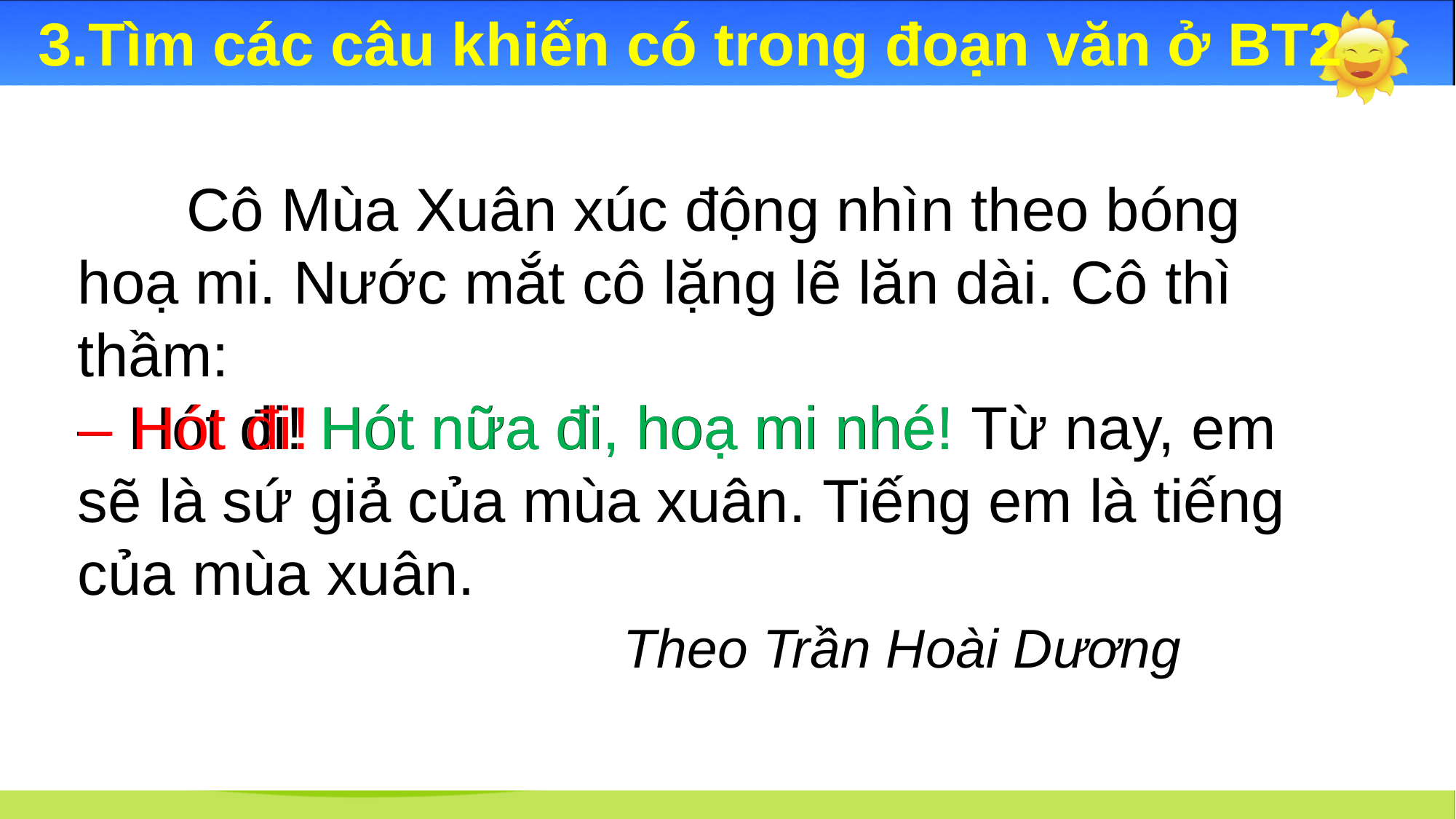

3.Tìm các câu khiến có trong đoạn văn ở BT2
	Cô Mùa Xuân xúc động nhìn theo bóng hoạ mi. Nước mắt cô lặng lẽ lăn dài. Cô thì thầm:
– Hót đi! Hót nữa đi, hoạ mi nhé! Từ nay, em sẽ là sứ giả của mùa xuân. Tiếng em là tiếng của mùa xuân.
					Theo Trần Hoài Dương
– Hót đi!
Hót nữa đi, hoạ mi nhé!